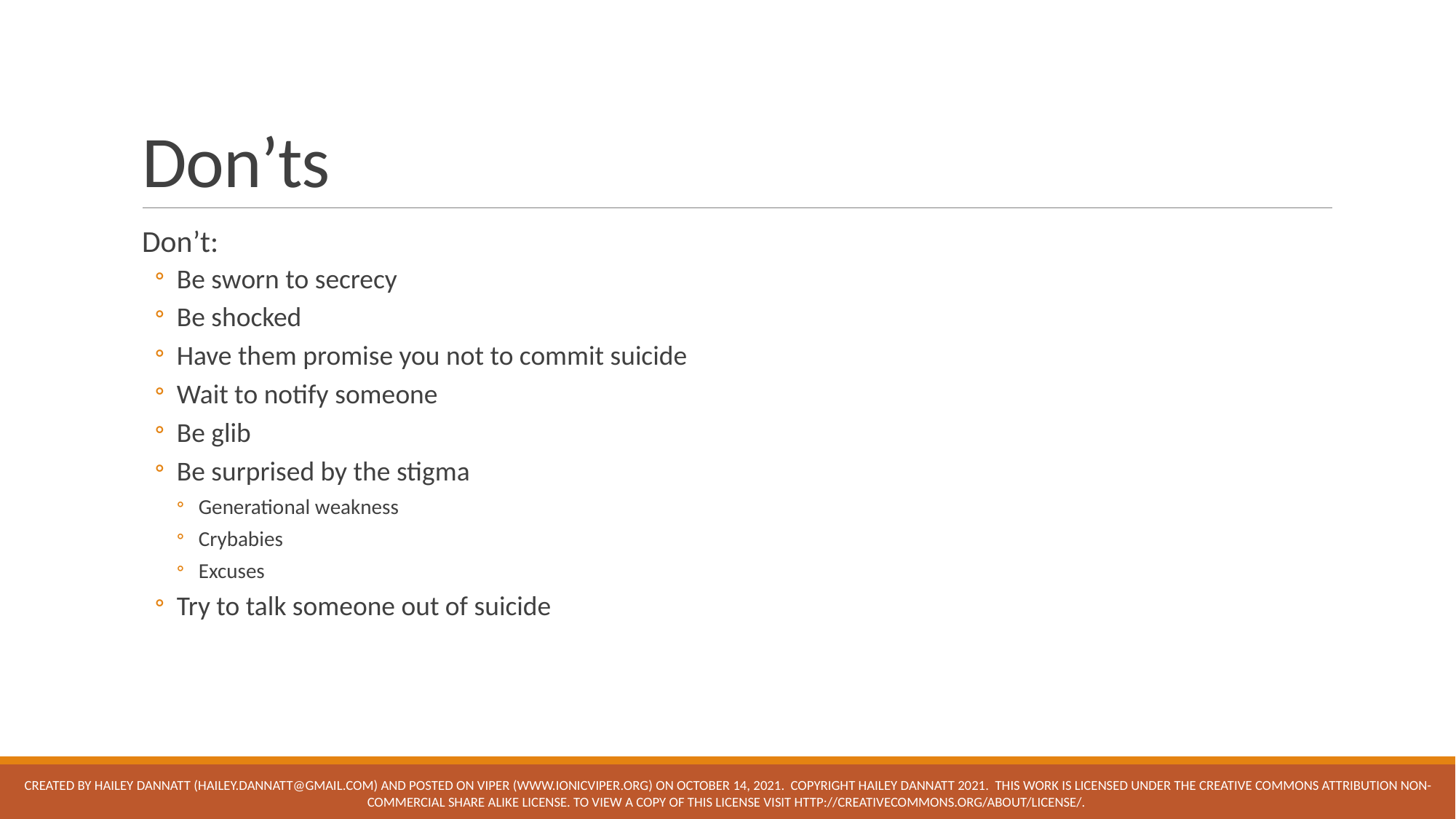

# Don’ts
Don’t:
Be sworn to secrecy
Be shocked
Have them promise you not to commit suicide
Wait to notify someone
Be glib
Be surprised by the stigma
Generational weakness
Crybabies
Excuses
Try to talk someone out of suicide
Created by Hailey dannatt (hailey.dannatt@gmail.com) and posted on VIPEr (www.ionicviper.org) on October 14, 2021.  Copyright hailey dannatt 2021.  This work is licensed under the Creative Commons Attribution Non-commercial Share Alike License. To view a copy of this license visit http://creativecommons.org/about/license/.